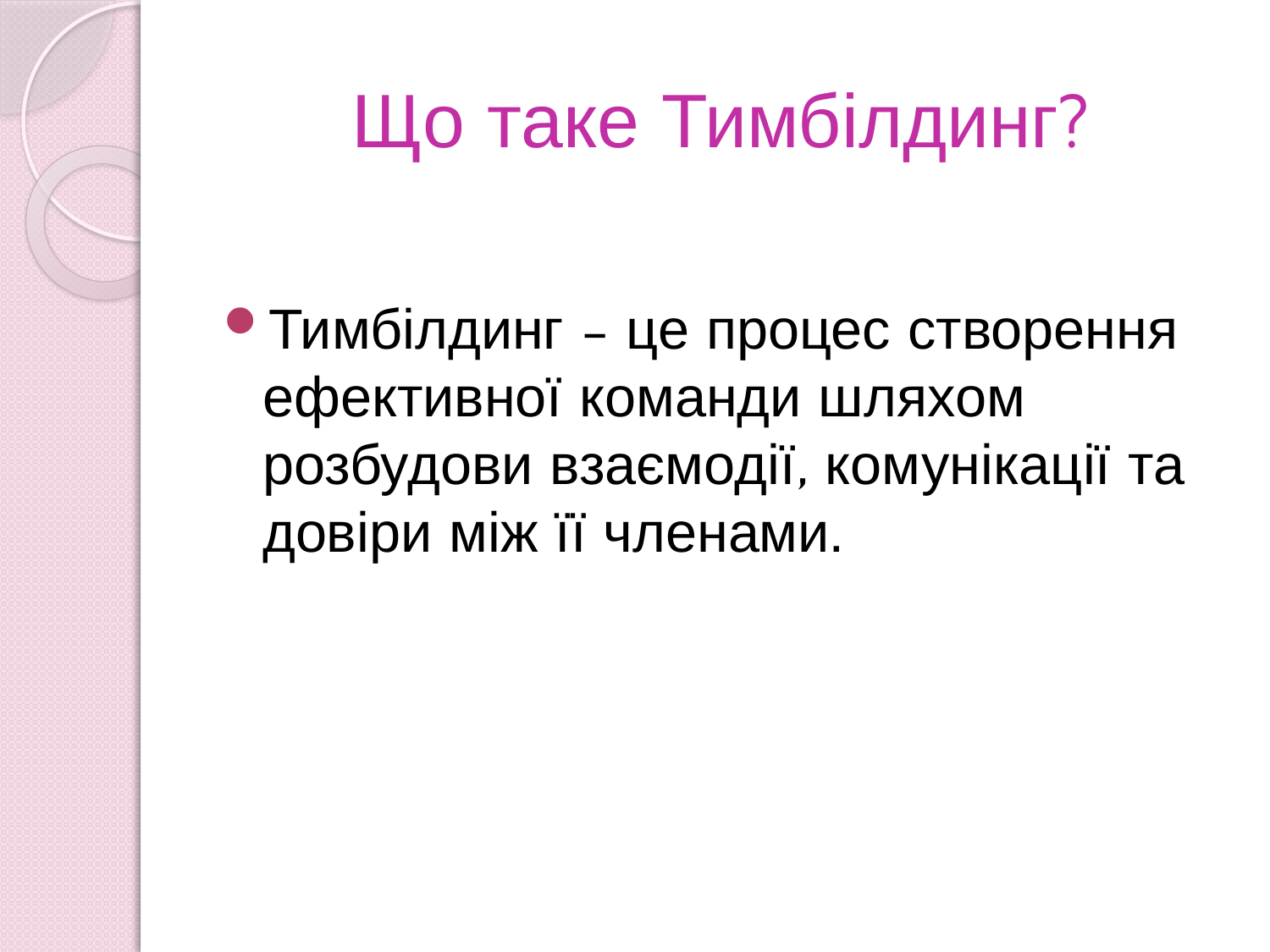

# Що таке Тимбілдинг?
Тимбілдинг – це процес створення ефективної команди шляхом розбудови взаємодії, комунікації та довіри між її членами.